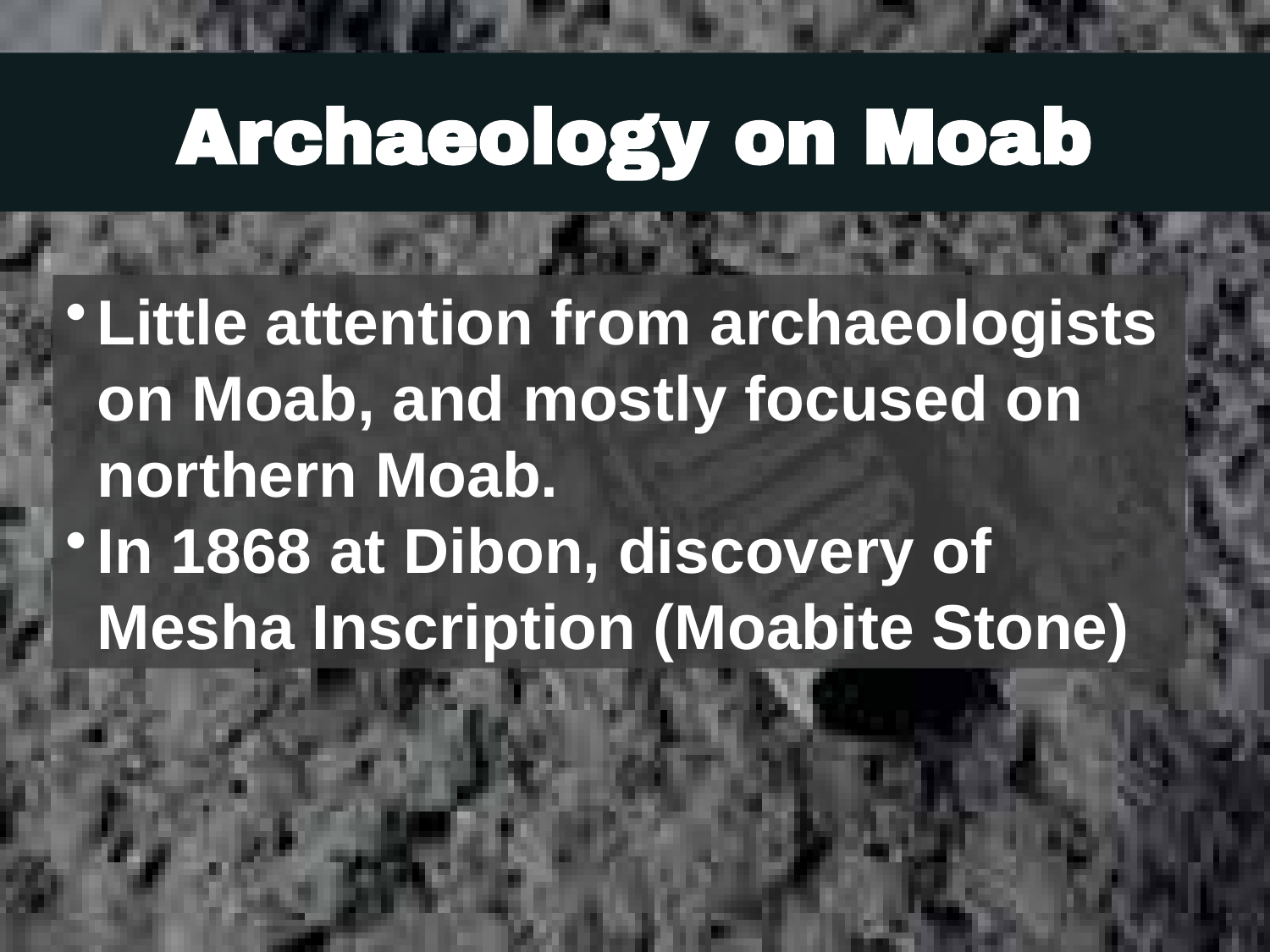

Archaeology on Moab

Little attention from archaeologists on Moab, and mostly focused on northern Moab.
In 1868 at Dibon, discovery of Mesha Inscription (Moabite Stone)